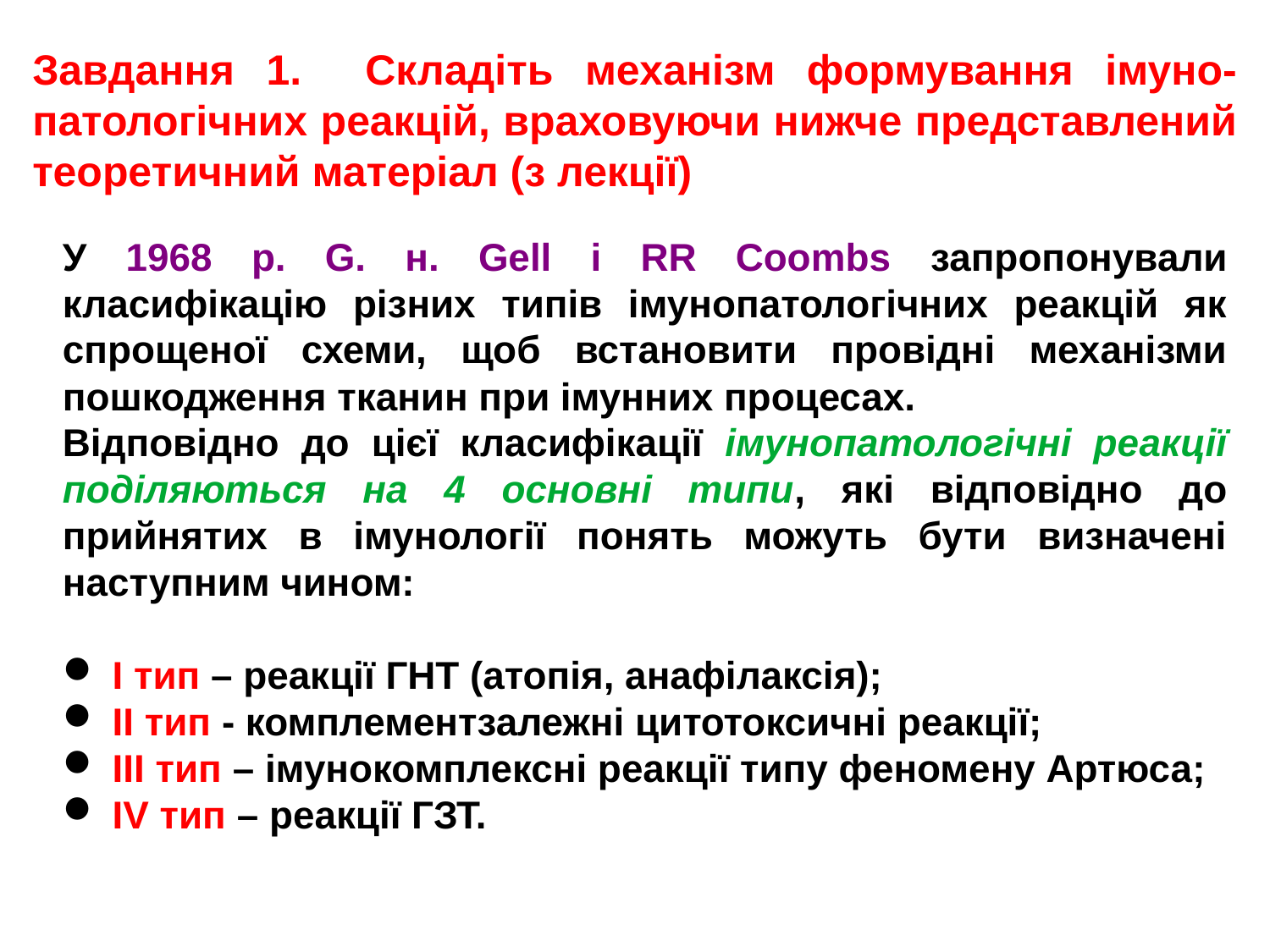

Завдання 1.  Складіть механізм формування імуно-патологічних реакцій, враховуючи нижче представлений теоретичний матеріал (з лекції)
У 1968 р. G. н. Gell і RR Coombs запропонували класифікацію різних типів імунопатологічних реакцій як спрощеної схеми, щоб встановити провідні механізми пошкодження тканин при імунних процесах.
Відповідно до цієї класифікації імунопатологічні реакції поділяються на 4 основні типи, які відповідно до прийнятих в імунології понять можуть бути визначені наступним чином:

 І тип – реакції ГНТ (атопія, анафілаксія);
 ІІ тип - комплементзалежні цитотоксичні реакції;
 ІІІ тип – імунокомплексні реакції типу феномену Артюса;
 ІV тип – реакції ГЗТ.